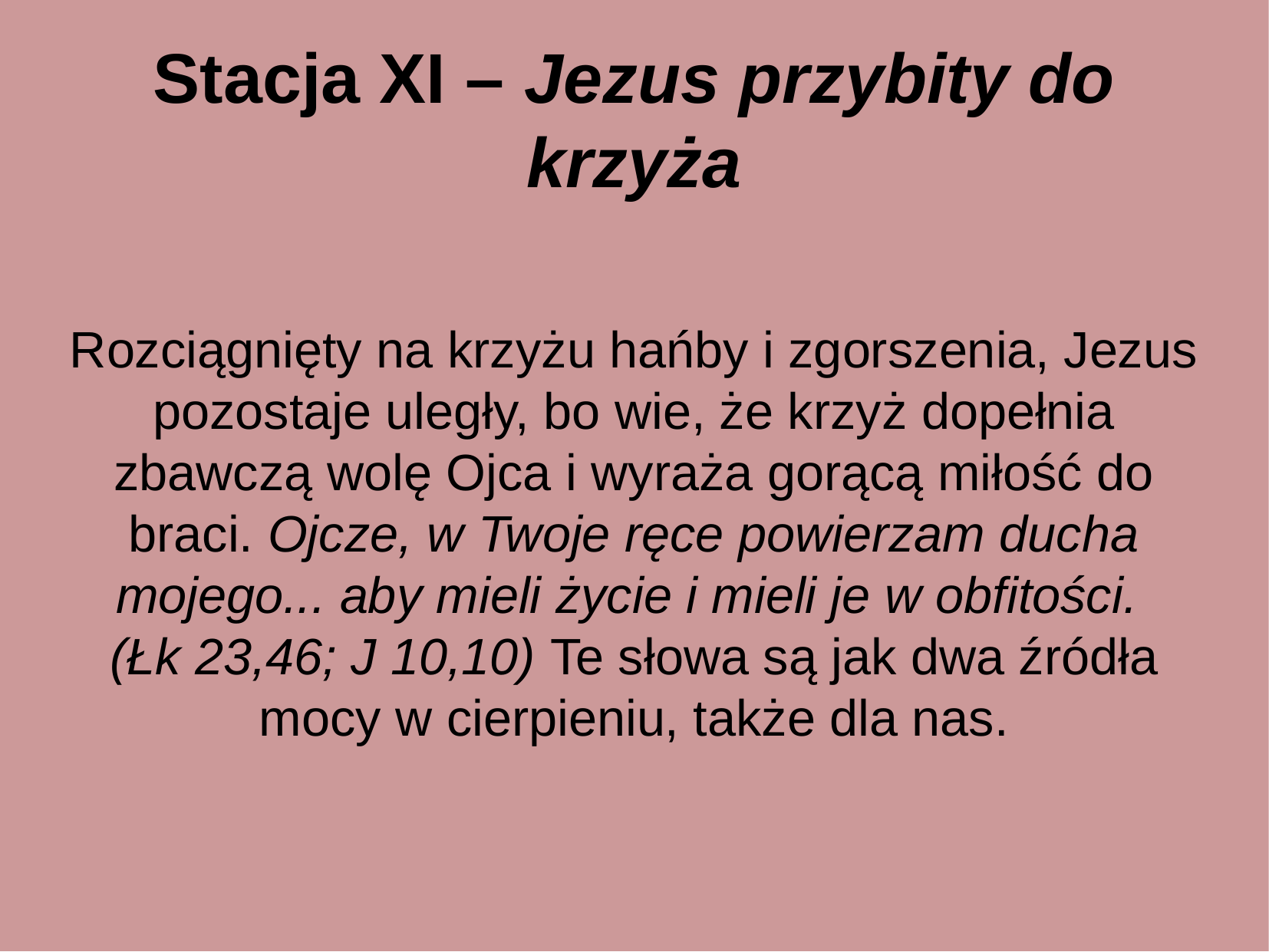

Stacja XI – Jezus przybity do krzyża
Rozciągnięty na krzyżu hańby i zgorszenia, Jezus pozostaje uległy, bo wie, że krzyż dopełnia zbawczą wolę Ojca i wyraża gorącą miłość do braci. Ojcze, w Twoje ręce powierzam ducha mojego... aby mieli życie i mieli je w obfitości.
(Łk 23,46; J 10,10) Te słowa są jak dwa źródła mocy w cierpieniu, także dla nas.